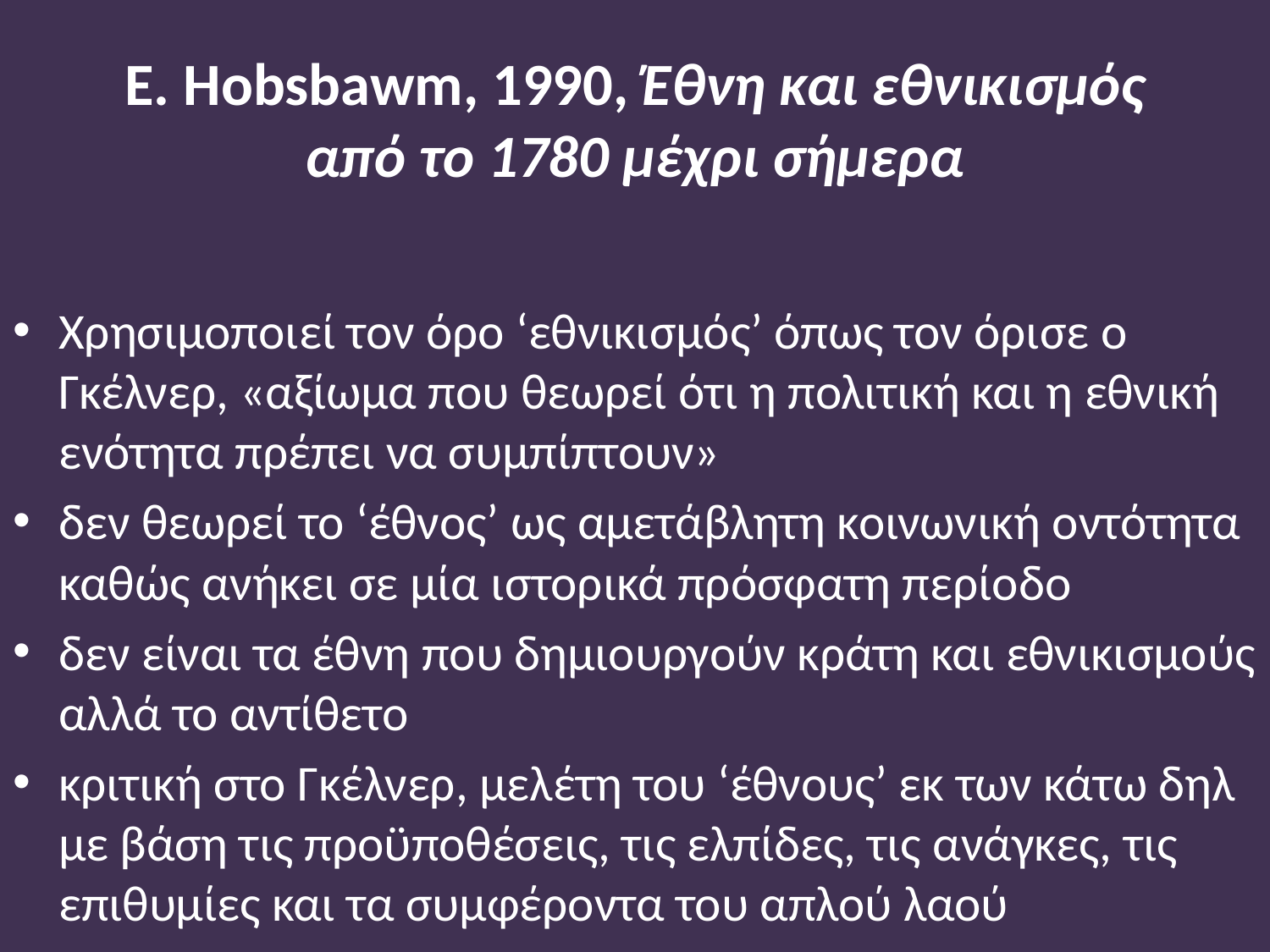

# E. Hobsbawm, 1990, Έθνη και εθνικισμός από το 1780 μέχρι σήμερα

Χρησιμοποιεί τον όρο ‘εθνικισμός’ όπως τον όρισε ο Γκέλνερ, «αξίωμα που θεωρεί ότι η πολιτική και η εθνική ενότητα πρέπει να συμπίπτουν»
δεν θεωρεί το ‘έθνος’ ως αμετάβλητη κοινωνική οντότητα καθώς ανήκει σε μία ιστορικά πρόσφατη περίοδο
δεν είναι τα έθνη που δημιουργούν κράτη και εθνικισμούς αλλά το αντίθετο
κριτική στο Γκέλνερ, μελέτη του ‘έθνους’ εκ των κάτω δηλ με βάση τις προϋποθέσεις, τις ελπίδες, τις ανάγκες, τις επιθυμίες και τα συμφέροντα του απλού λαού